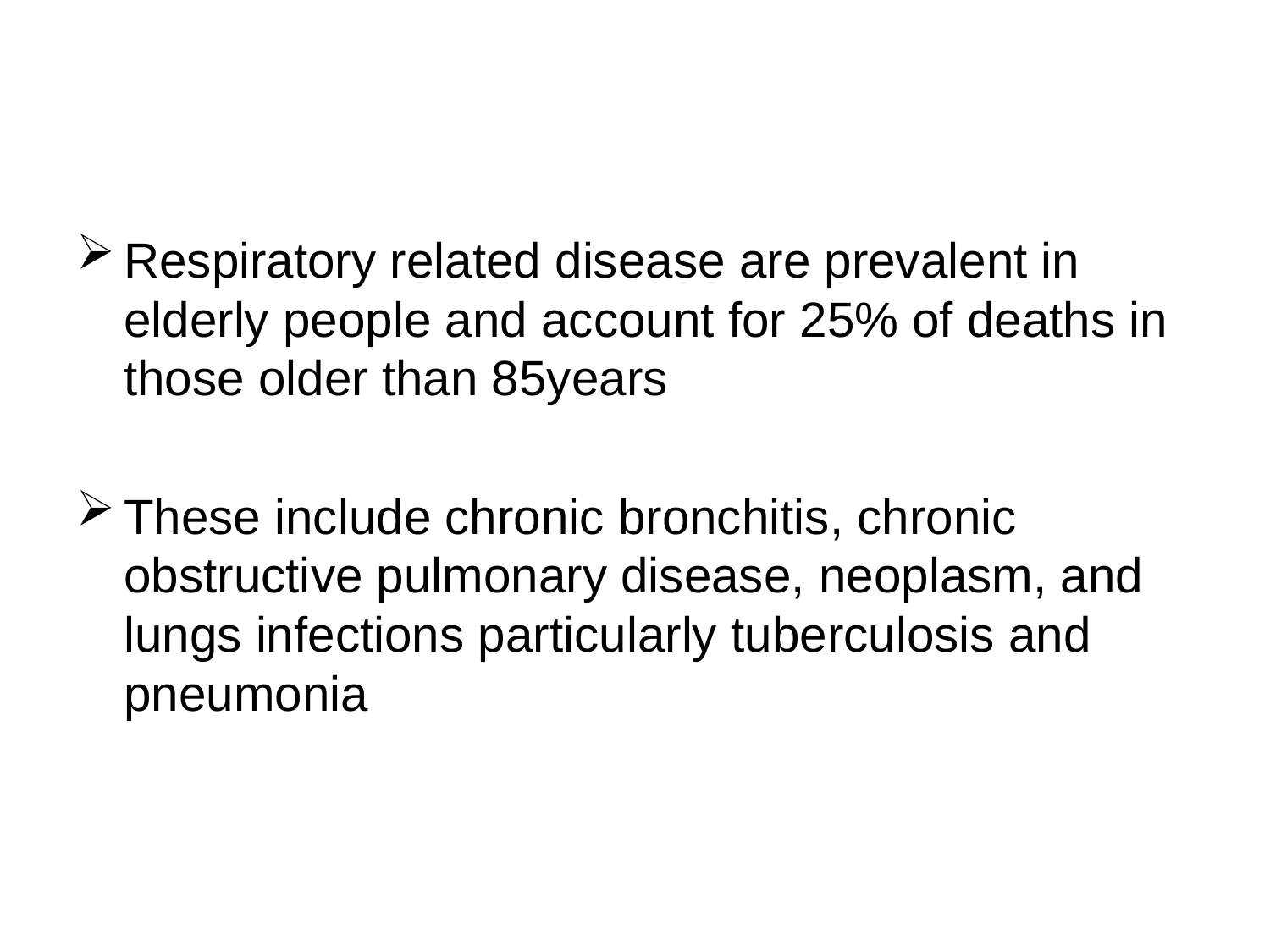

Respiratory related disease are prevalent in elderly people and account for 25% of deaths in those older than 85years

These include chronic bronchitis, chronic obstructive pulmonary disease, neoplasm, and lungs infections particularly tuberculosis and pneumonia